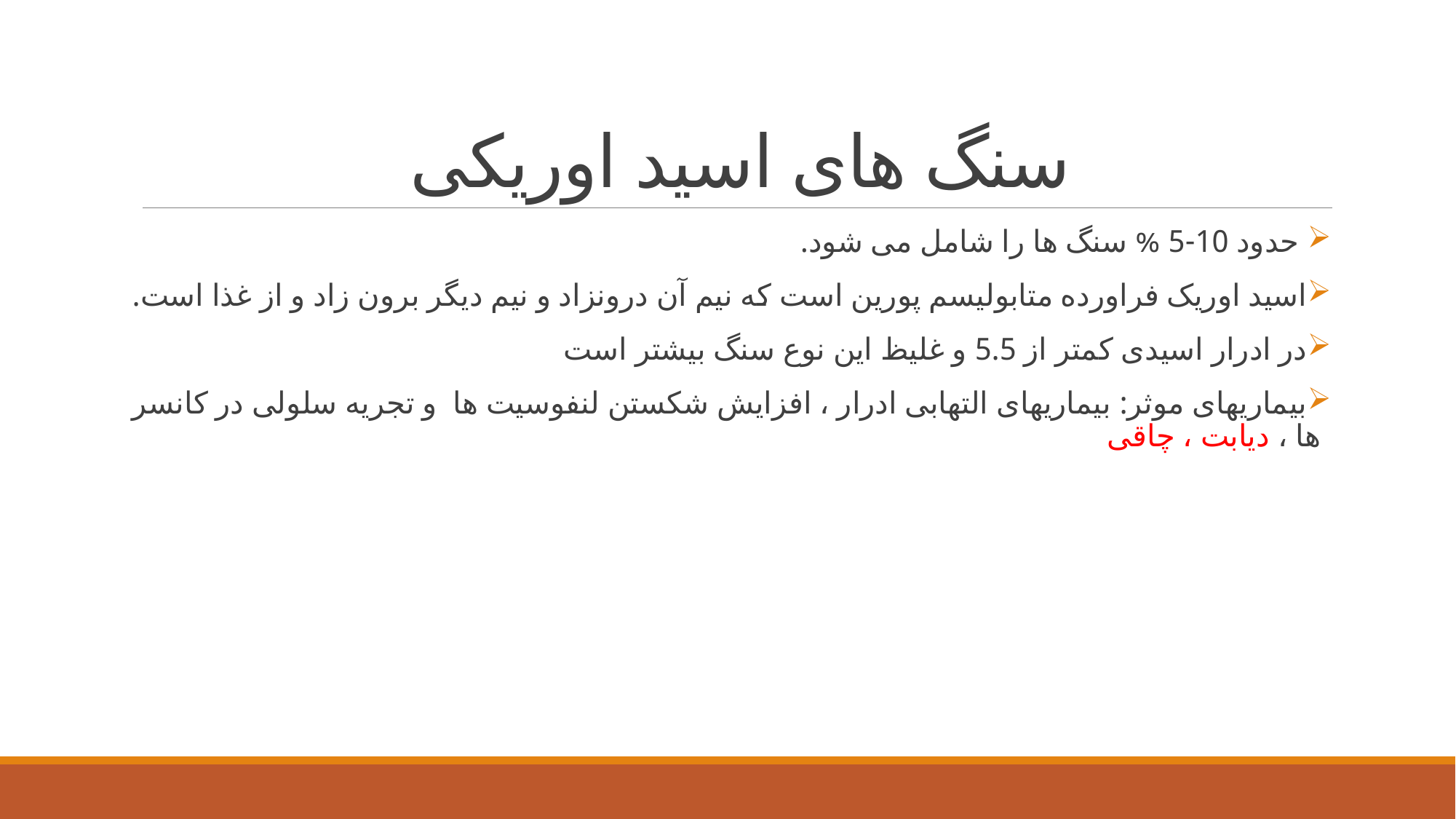

# سنگ های اسید اوریکی
 حدود 10-5 % سنگ ها را شامل می شود.
اسید اوریک فراورده متابولیسم پورین است که نیم آن درونزاد و نیم دیگر برون زاد و از غذا است.
در ادرار اسیدی کمتر از 5.5 و غلیظ این نوع سنگ بیشتر است
بیماریهای موثر: بیماریهای التهابی ادرار ، افزایش شکستن لنفوسیت ها  و تجریه سلولی در کانسر ها ، دیابت ، چاقی